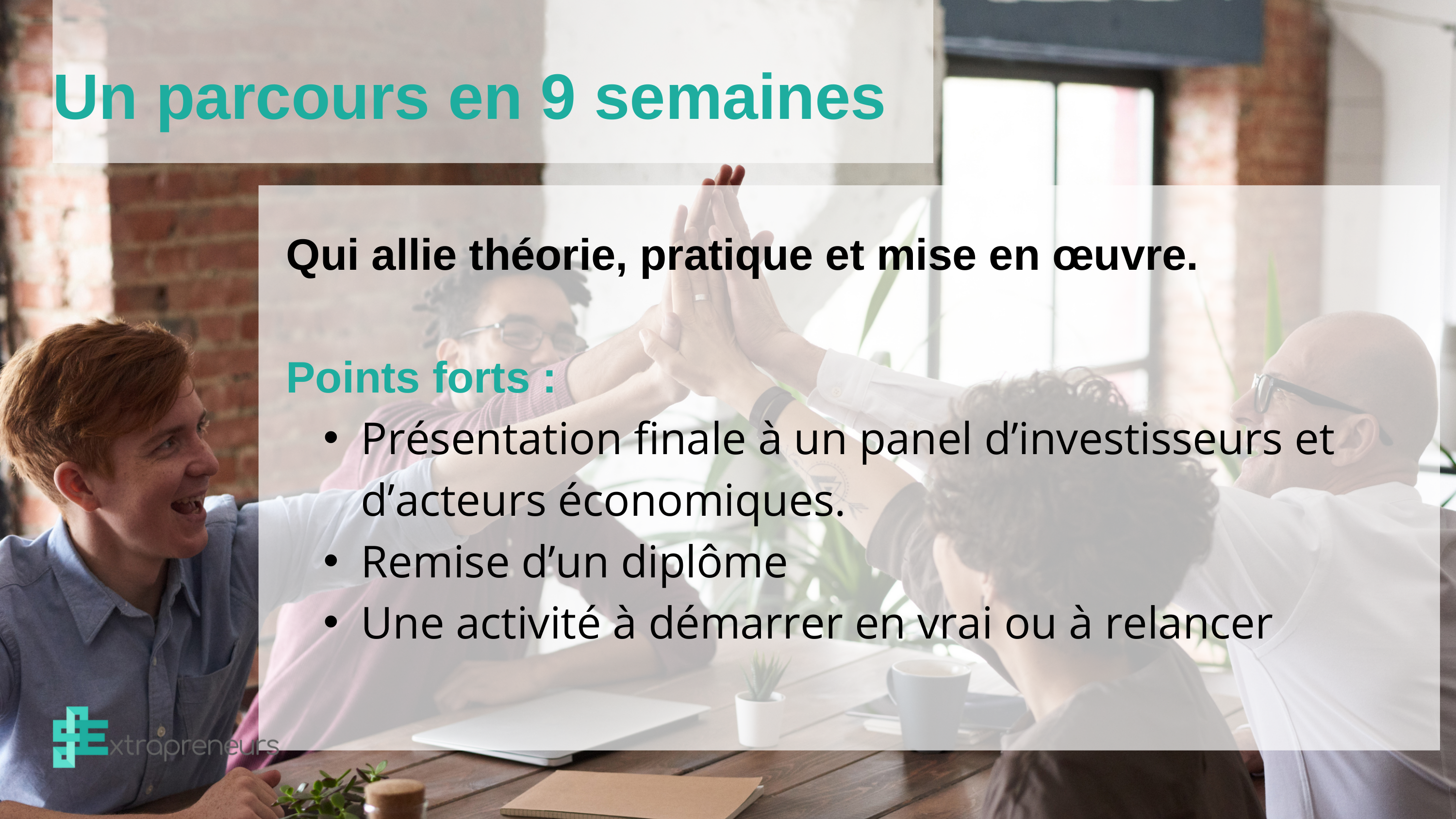

Un parcours en 9 semaines

Qui allie théorie, pratique et mise en œuvre.

Points forts :
Présentation finale à un panel d’investisseurs et d’acteurs économiques.
Remise d’un diplôme
Une activité à démarrer en vrai ou à relancer